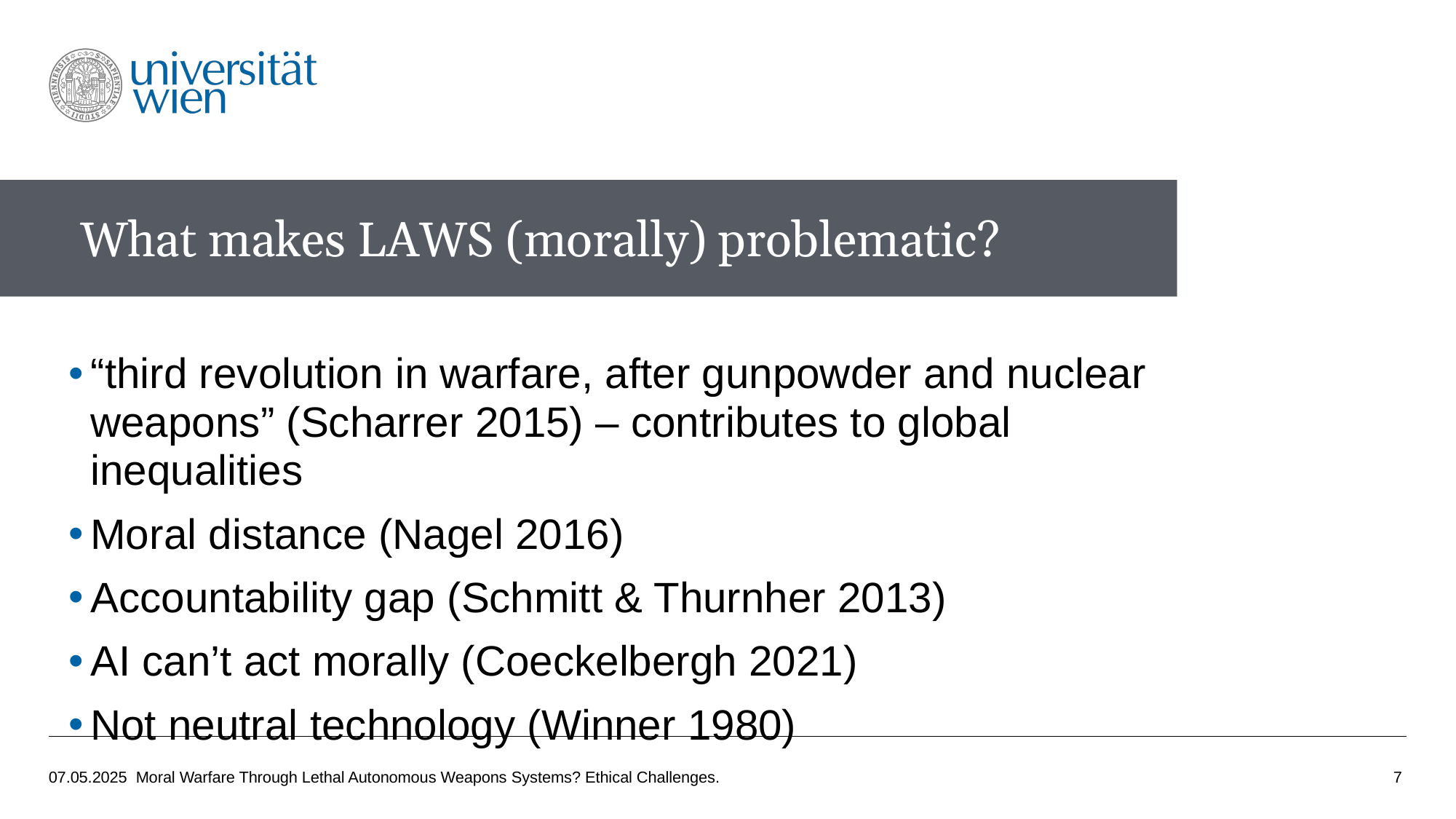

What makes LAWS (morally) problematic?

“third revolution in warfare, after gunpowder and nuclear weapons” (Scharrer 2015) – contributes to global inequalities
Moral distance (Nagel 2016)
Accountability gap (Schmitt & Thurnher 2013)
AI can’t act morally (Coeckelbergh 2021)
Not neutral technology (Winner 1980)

07.05.2025
Moral Warfare Through Lethal Autonomous Weapons Systems? Ethical Challenges.
7